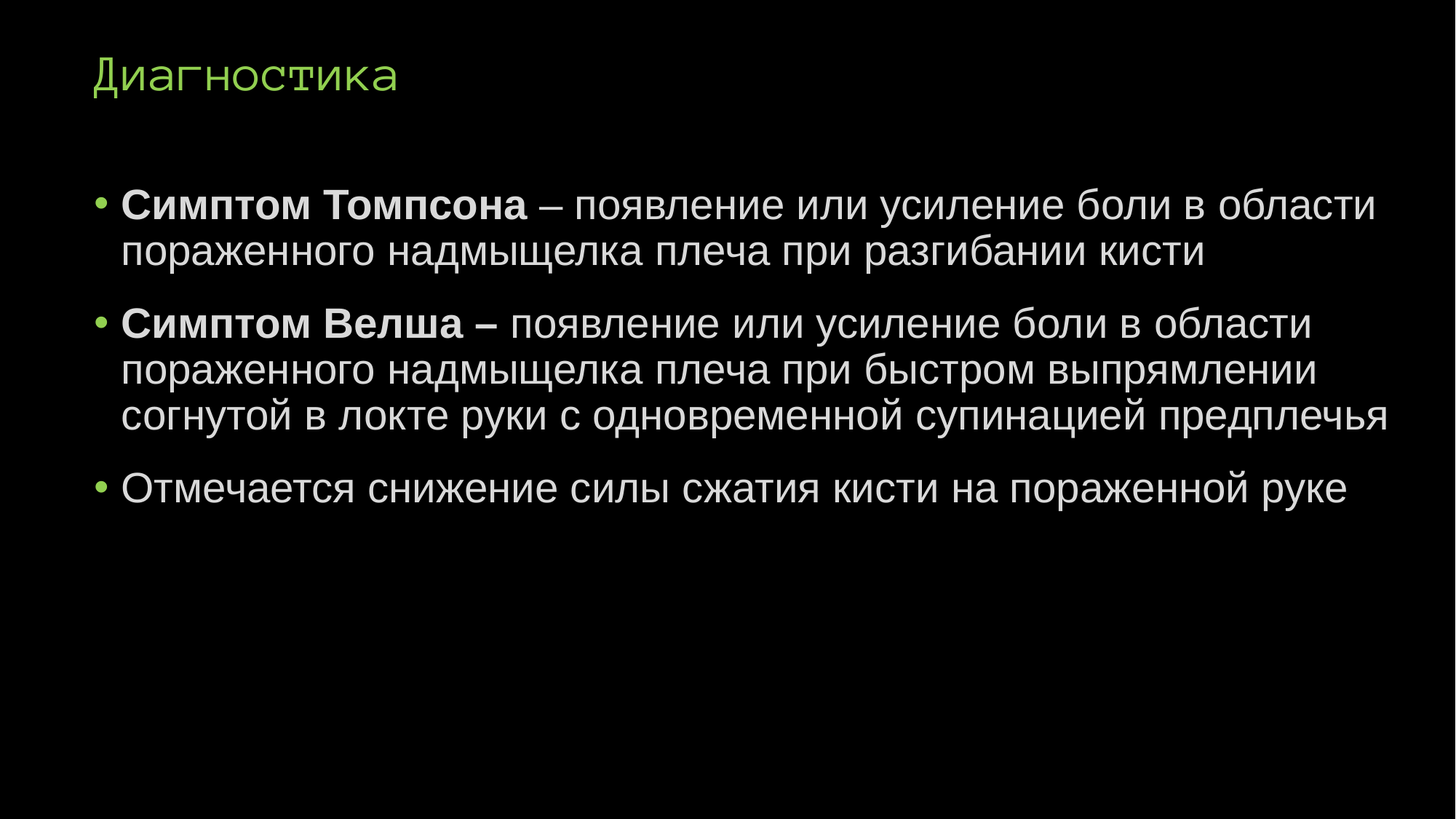

# Диагностика
Симптом Томпсона – появление или усиление боли в области пораженного надмыщелка плеча при разгибании кисти
Симптом Велша – появление или усиление боли в области пораженного надмыщелка плеча при быстром выпрямлении согнутой в локте руки с одновременной супинацией предплечья
Отмечается снижение силы сжатия кисти на пораженной руке